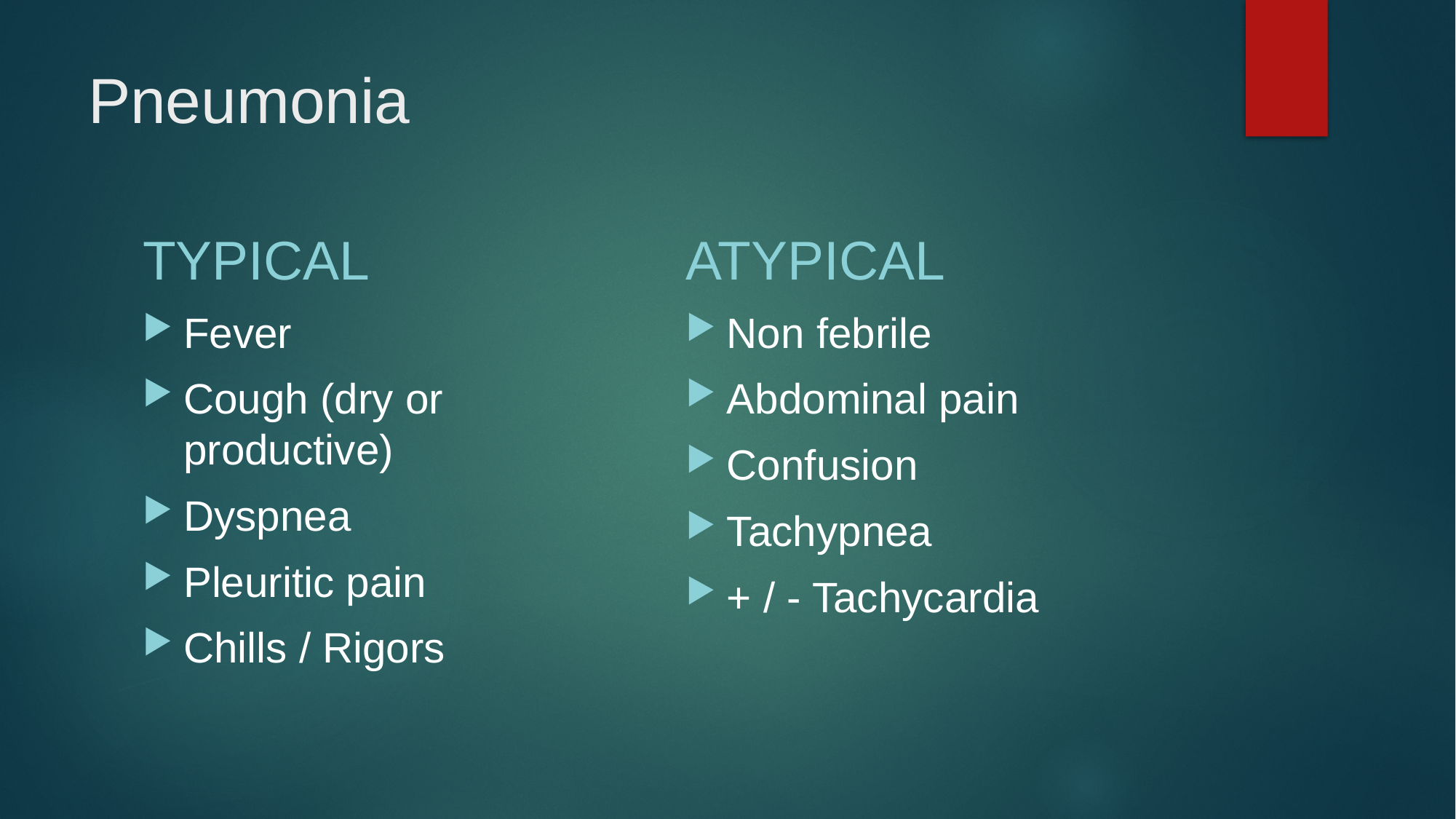

# Pneumonia
TYPICAL
ATYPICAL
Fever
Cough (dry or productive)
Dyspnea
Pleuritic pain
Chills / Rigors
Non febrile
Abdominal pain
Confusion
Tachypnea
+ / - Tachycardia